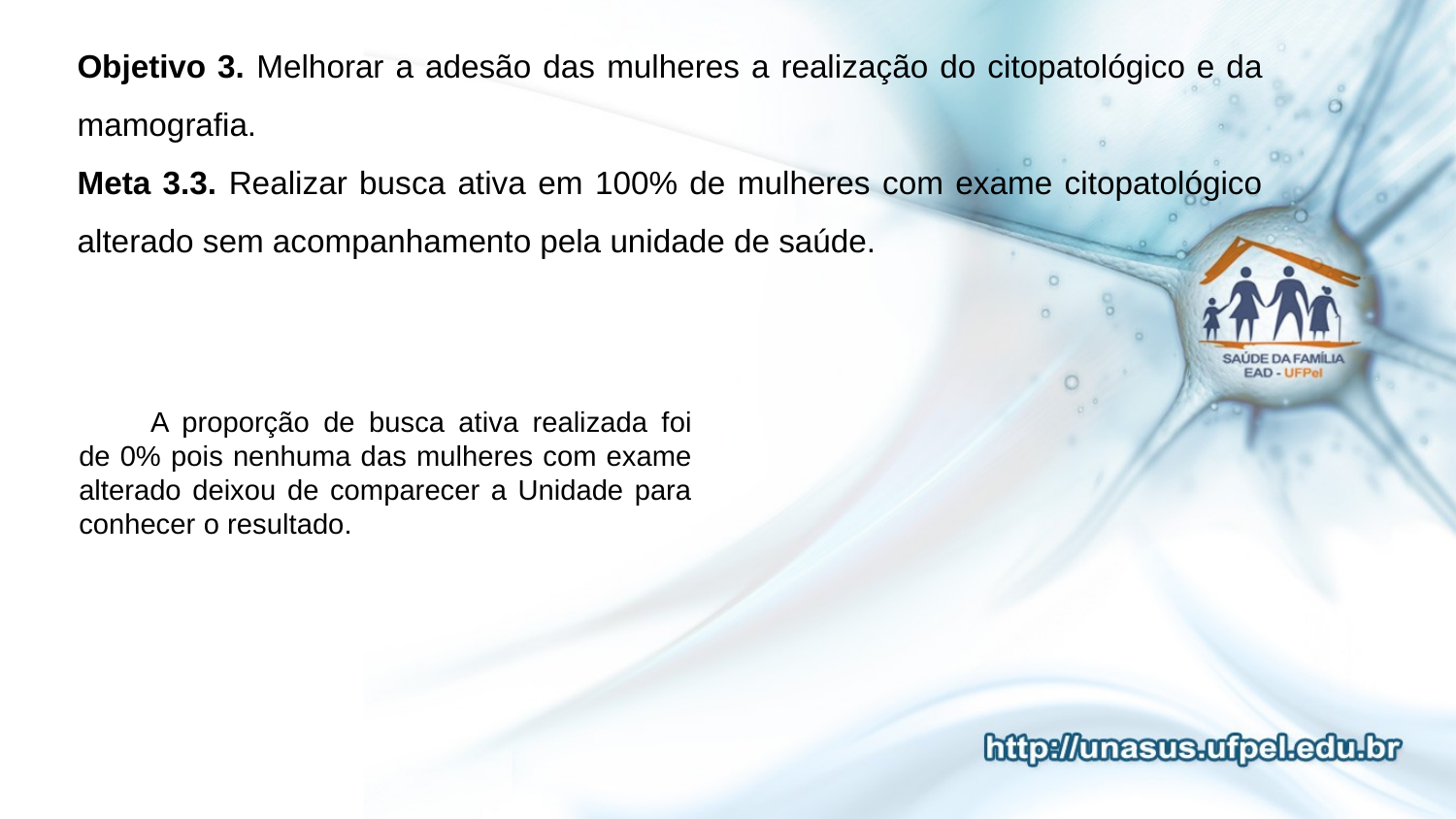

Objetivo 3. Melhorar a adesão das mulheres a realização do citopatológico e da mamografia.
Meta 3.3. Realizar busca ativa em 100% de mulheres com exame citopatológico alterado sem acompanhamento pela unidade de saúde.

A proporção de busca ativa realizada foi de 0% pois nenhuma das mulheres com exame alterado deixou de comparecer a Unidade para conhecer o resultado.